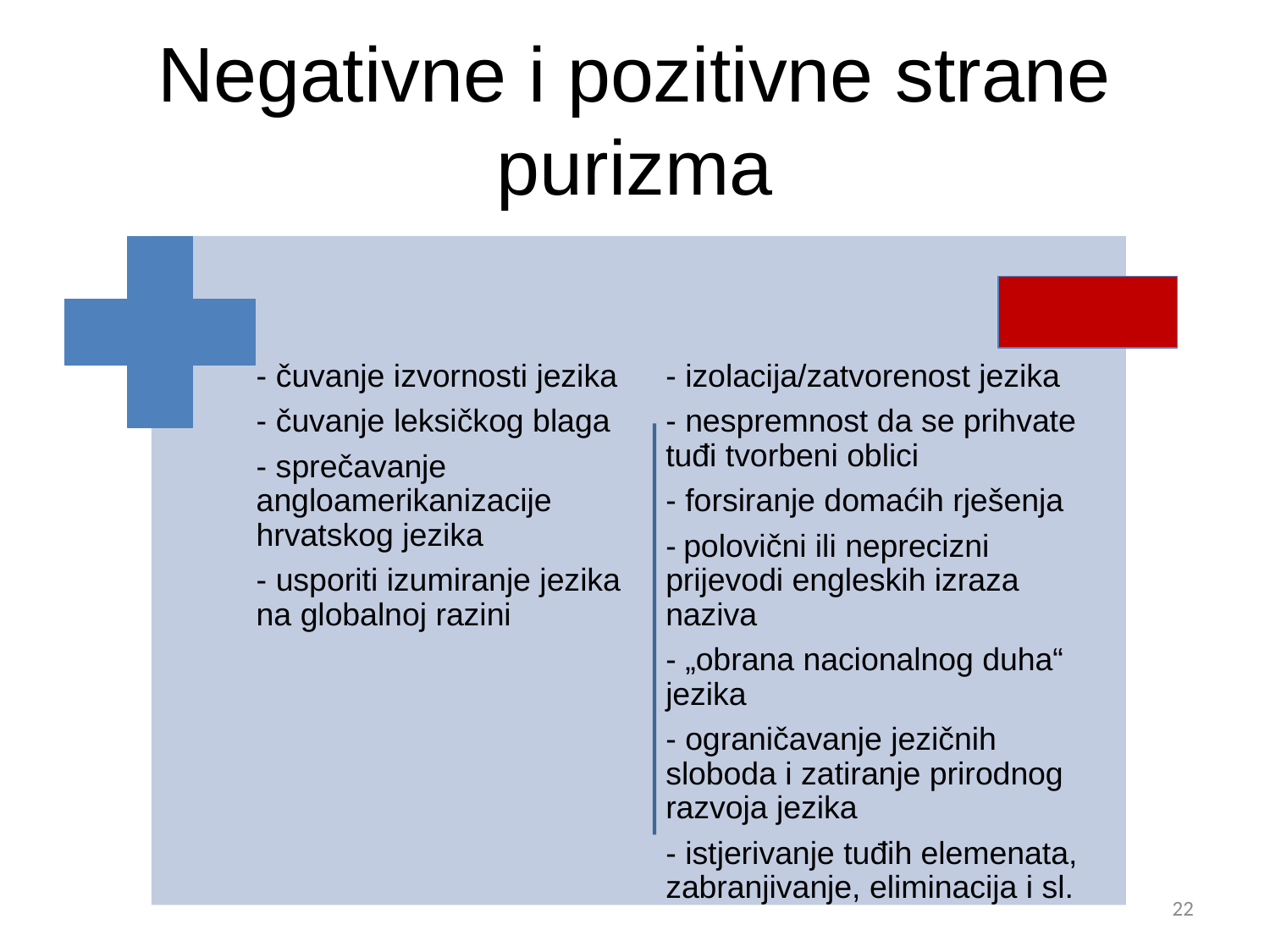

# Negativne i pozitivne strane purizma
- čuvanje izvornosti jezika
- čuvanje leksičkog blaga
- sprečavanje angloamerikanizacije hrvatskog jezika
- usporiti izumiranje jezika na globalnoj razini
- izolacija/zatvorenost jezika
- nespremnost da se prihvate tuđi tvorbeni oblici
- forsiranje domaćih rješenja
- polovični ili neprecizni prijevodi engleskih izraza naziva
- „obrana nacionalnog duha“ jezika
- ograničavanje jezičnih sloboda i zatiranje prirodnog razvoja jezika
- istjerivanje tuđih elemenata, zabranjivanje, eliminacija i sl.
22